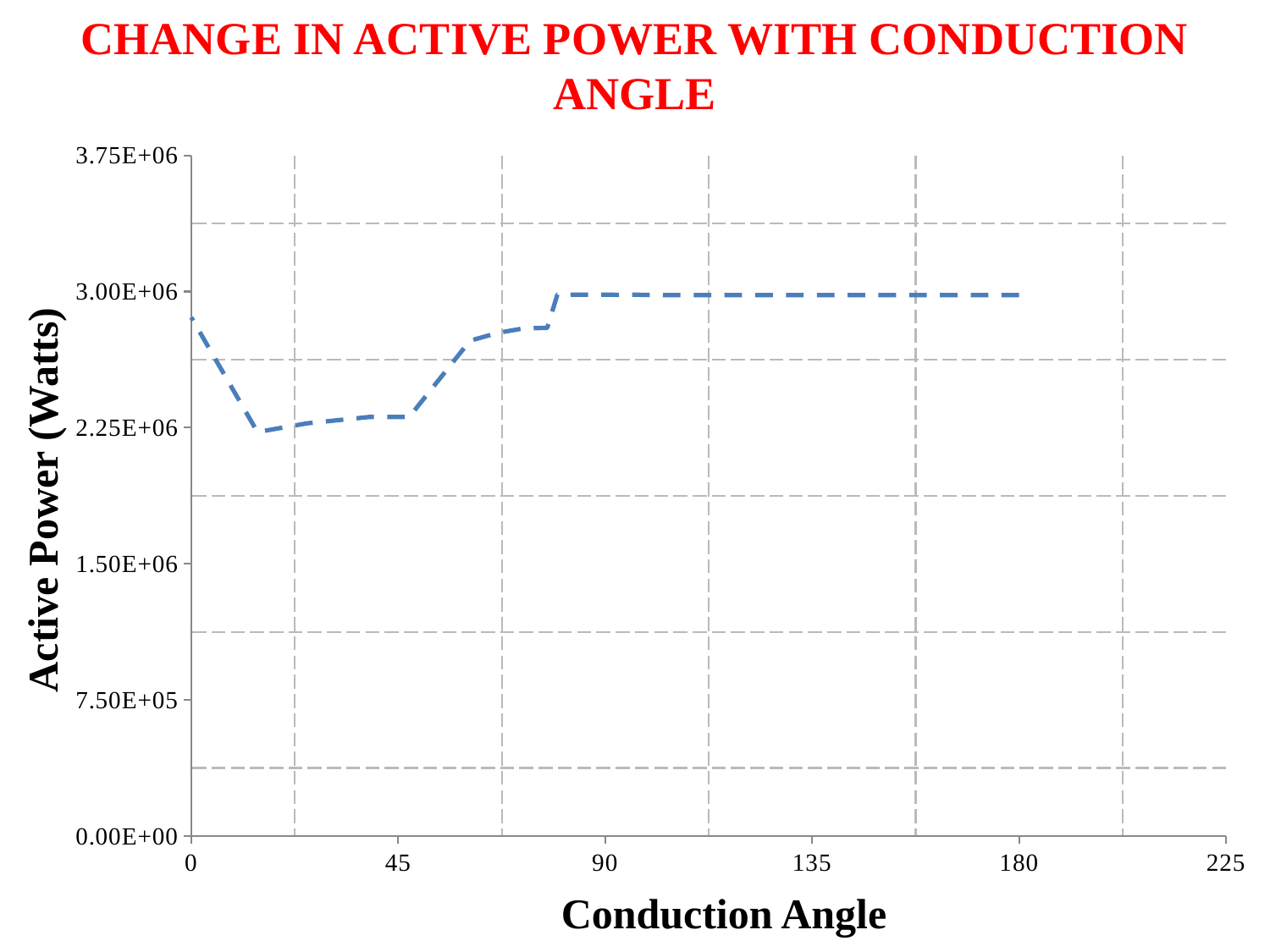

# CHANGE IN ACTIVE POWER WITH CONDUCTION ANGLE

### Chart

| Category | Active Power |
|---|---|
Active Power (Watts)
Conduction Angle
55